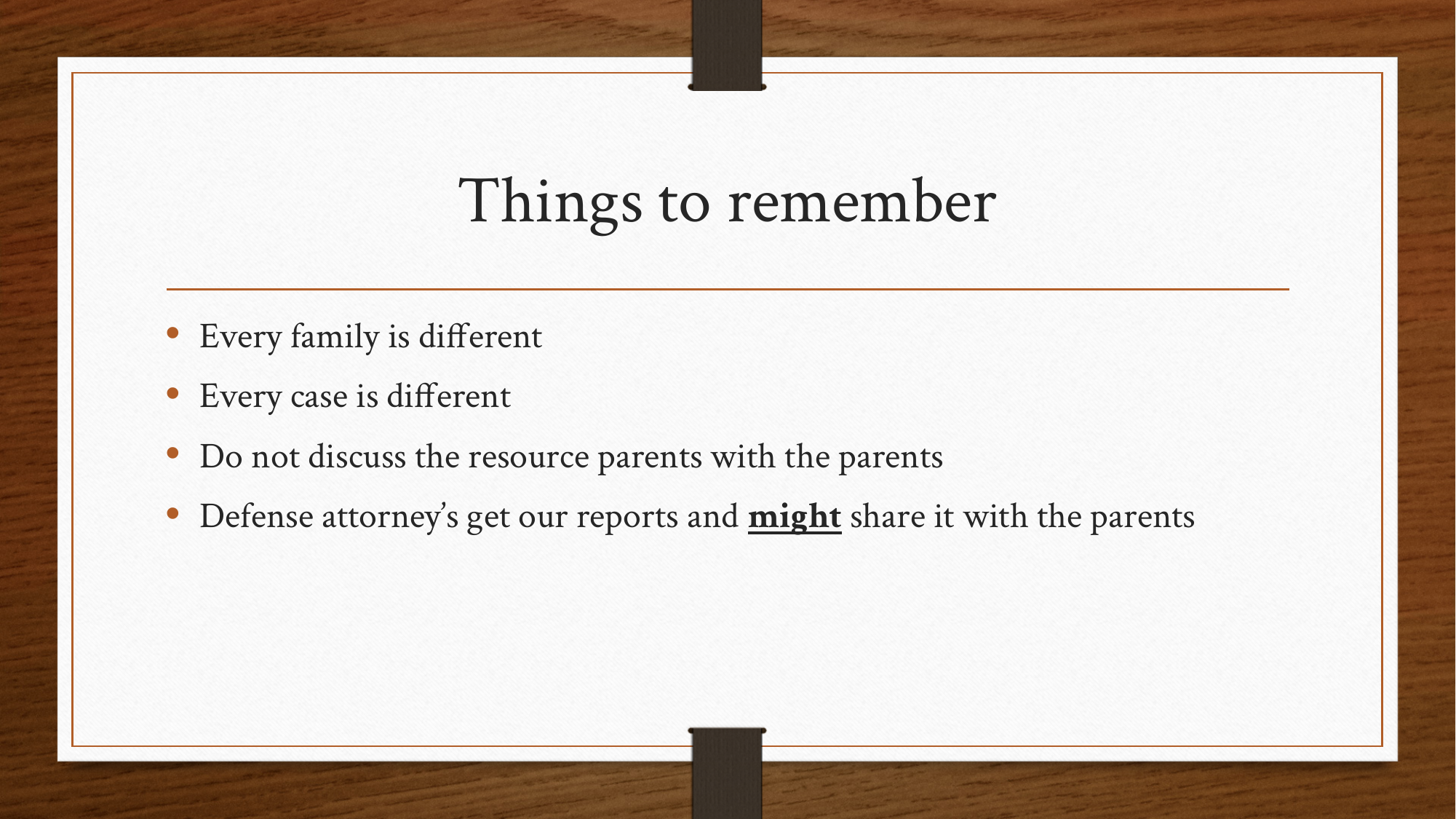

# Things to remember
Every family is different
Every case is different
Do not discuss the resource parents with the parents
Defense attorney’s get our reports and might share it with the parents